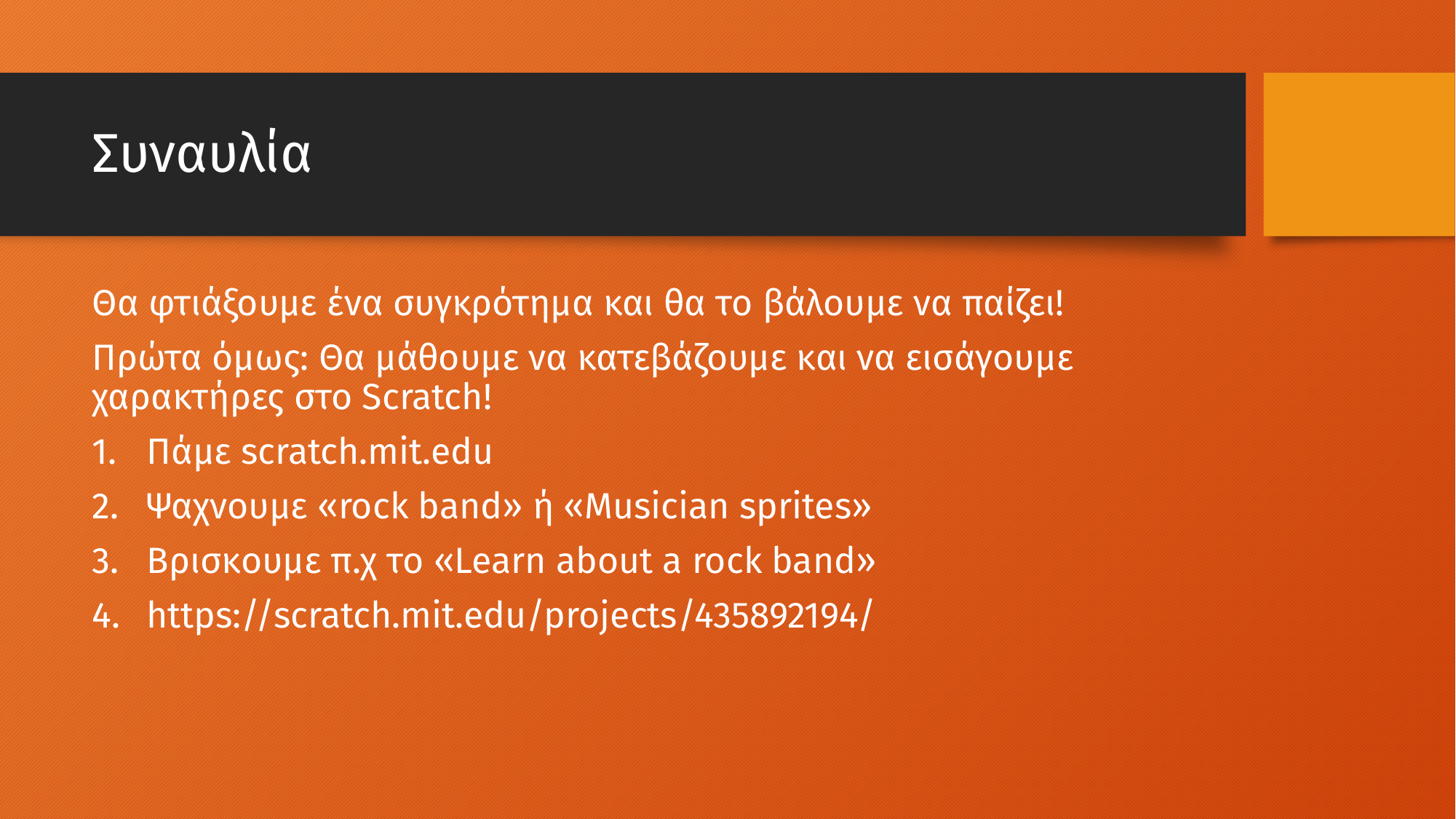

# Συναυλία
Θα φτιάξουμε ένα συγκρότημα και θα το βάλουμε να παίζει!
Πρώτα όμως: Θα μάθουμε να κατεβάζουμε και να εισάγουμε χαρακτήρες στο Scratch!
Πάμε scratch.mit.edu
Ψαχνουμε «rock band» ή «Musician sprites»
Βρισκουμε π.χ το «Learn about a rock band»
https://scratch.mit.edu/projects/435892194/